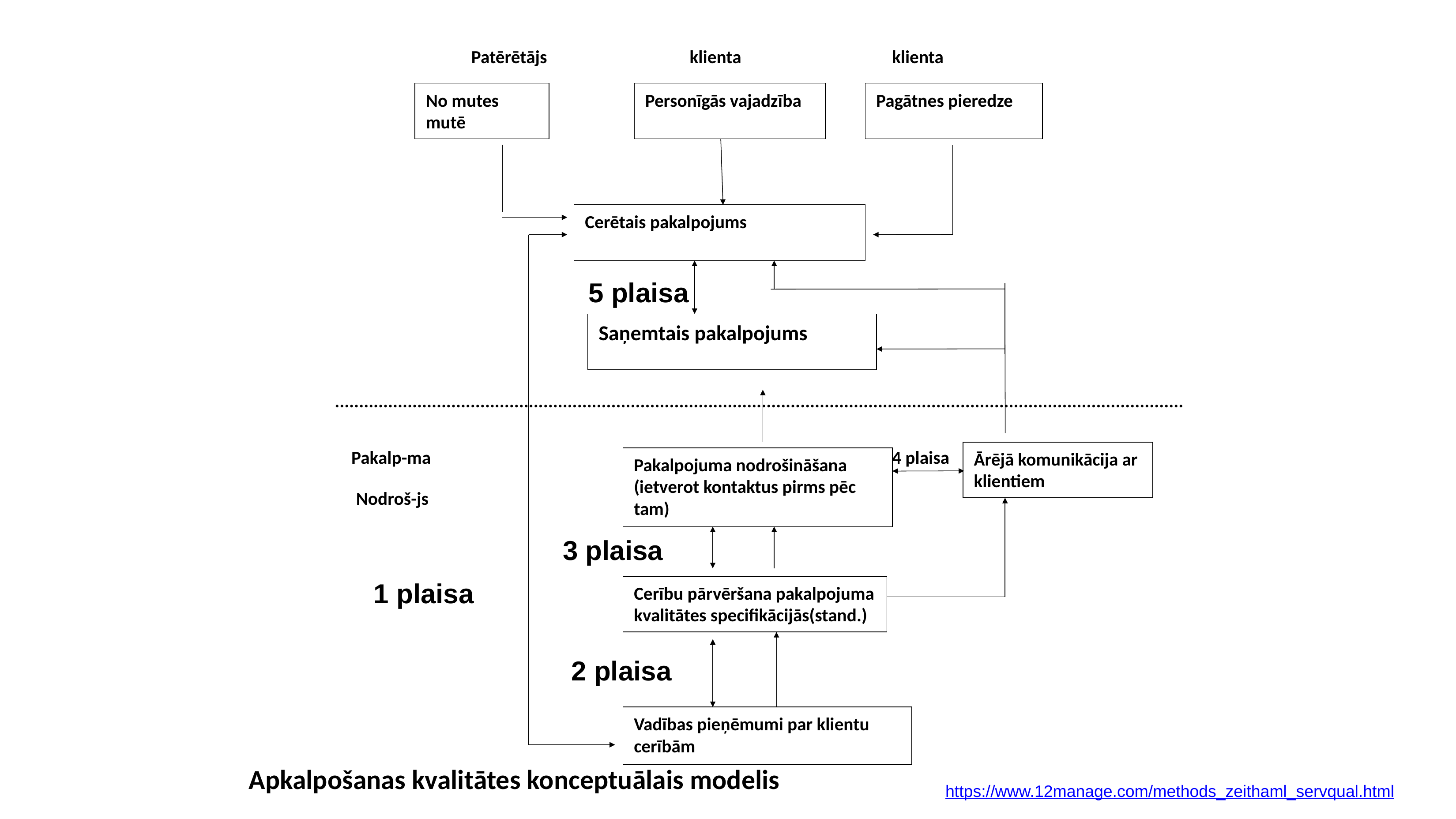

Patērētājs                                   klienta                                     klienta
No mutes mutē
Personīgās vajadzība
Pagātnes pieredze

Cerētais pakalpojums
5 plaisa
Saņemtais pakalpojums

...............................................................................................................................................................................

  Pakalp-ma                                                                                                                 4 plaisa

Ārējā komunikācija ar klientiem
Pakalpojuma nodrošināšana (ietverot kontaktus pirms pēc tam)
 Nodroš-js

3 plaisa
1 plaisa
Cerību pārvēršana pakalpojuma kvalitātes specifikācijās(stand.)
2 plaisa

Vadības pieņēmumi par klientu cerībām
Apkalpošanas kvalitātes konceptuālais modelis
https://www.12manage.com/methods_zeithaml_servqual.html